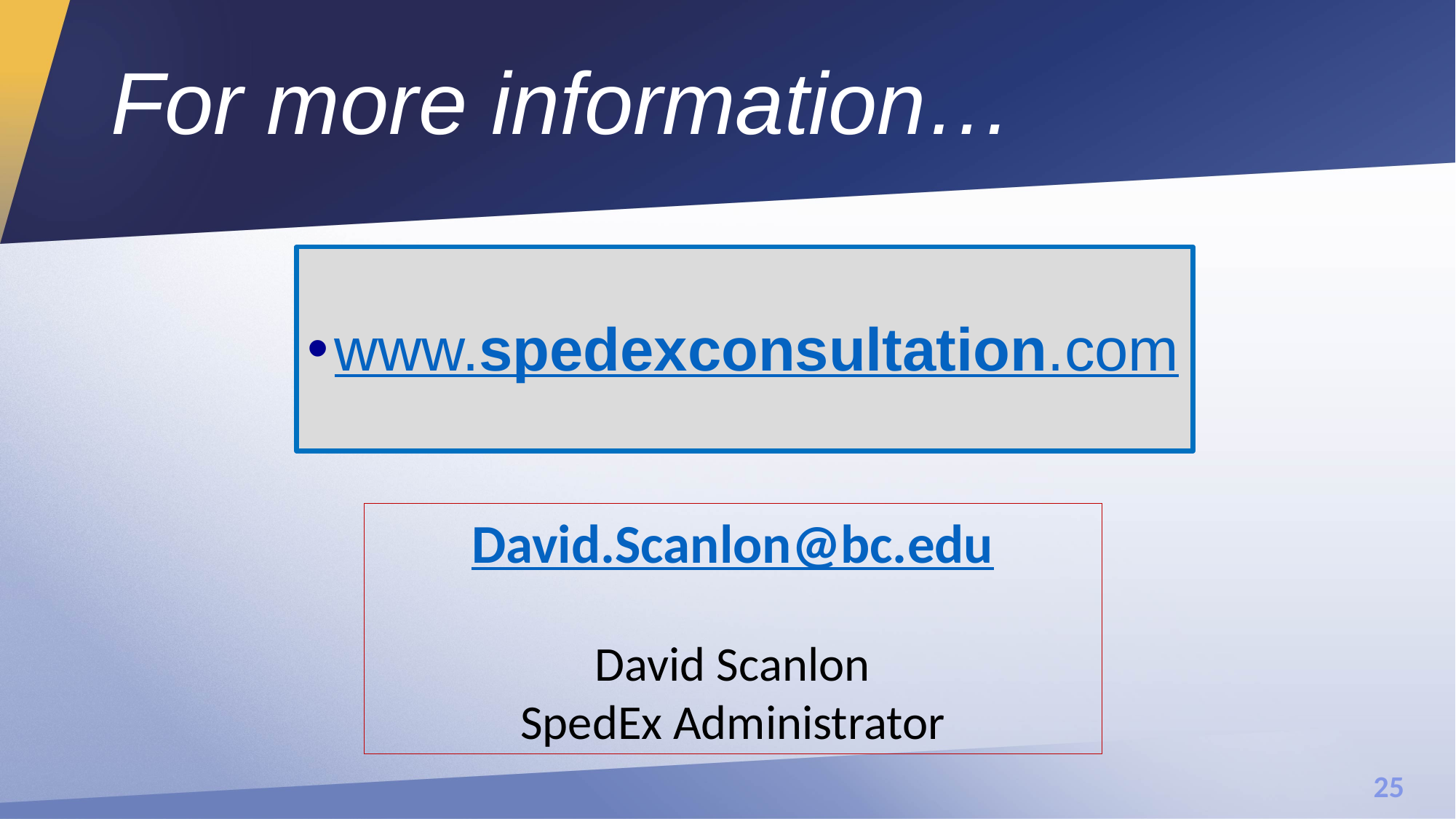

# For more information…

www.spedexconsultation.com

David.Scanlon@bc.edu

David Scanlon
SpedEx Administrator